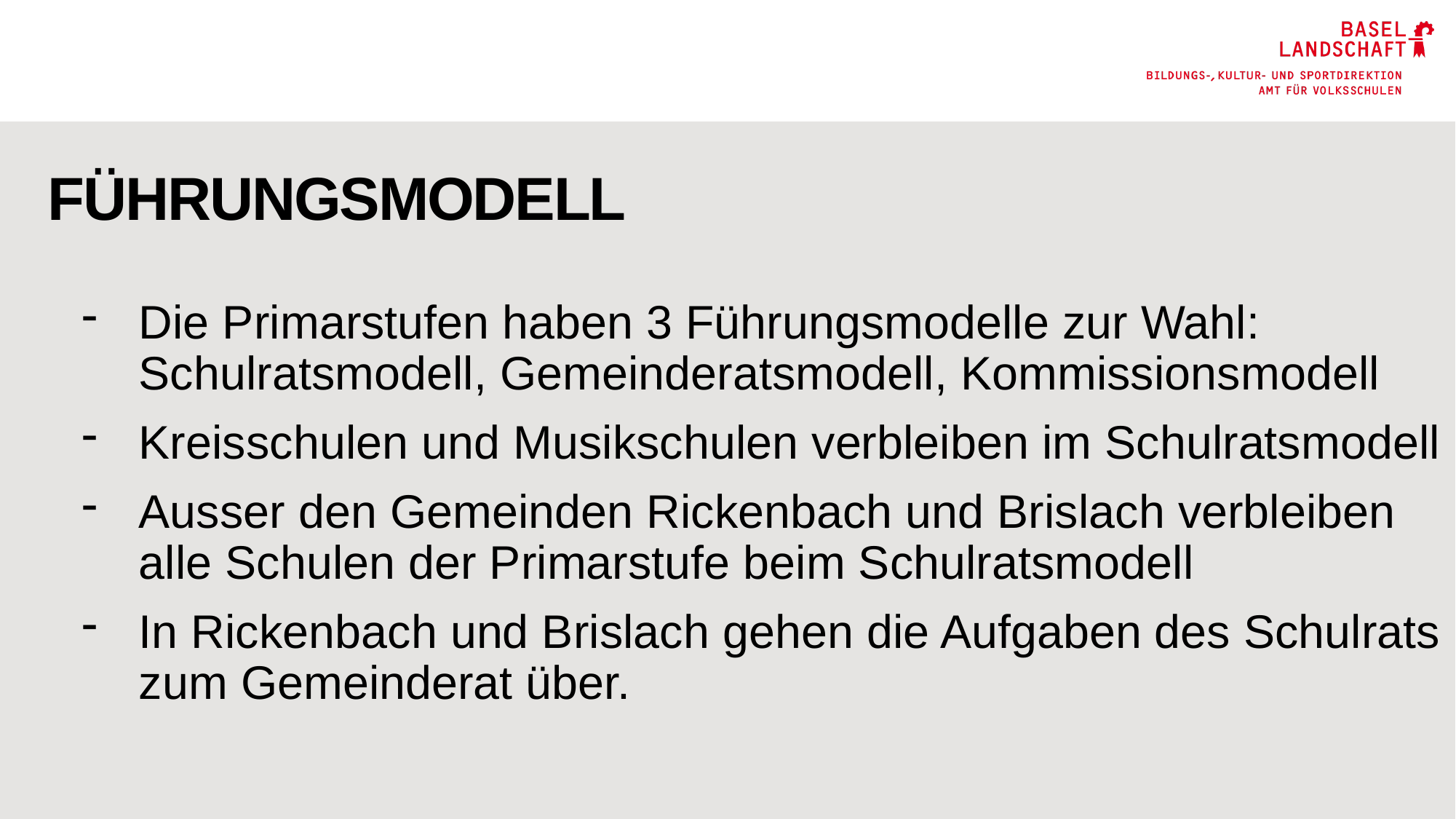

# Führungsmodell

Die Primarstufen haben 3 Führungsmodelle zur Wahl: Schulratsmodell, Gemeinderatsmodell, Kommissionsmodell
Kreisschulen und Musikschulen verbleiben im Schulratsmodell
Ausser den Gemeinden Rickenbach und Brislach verbleiben alle Schulen der Primarstufe beim Schulratsmodell
In Rickenbach und Brislach gehen die Aufgaben des Schulrats zum Gemeinderat über.